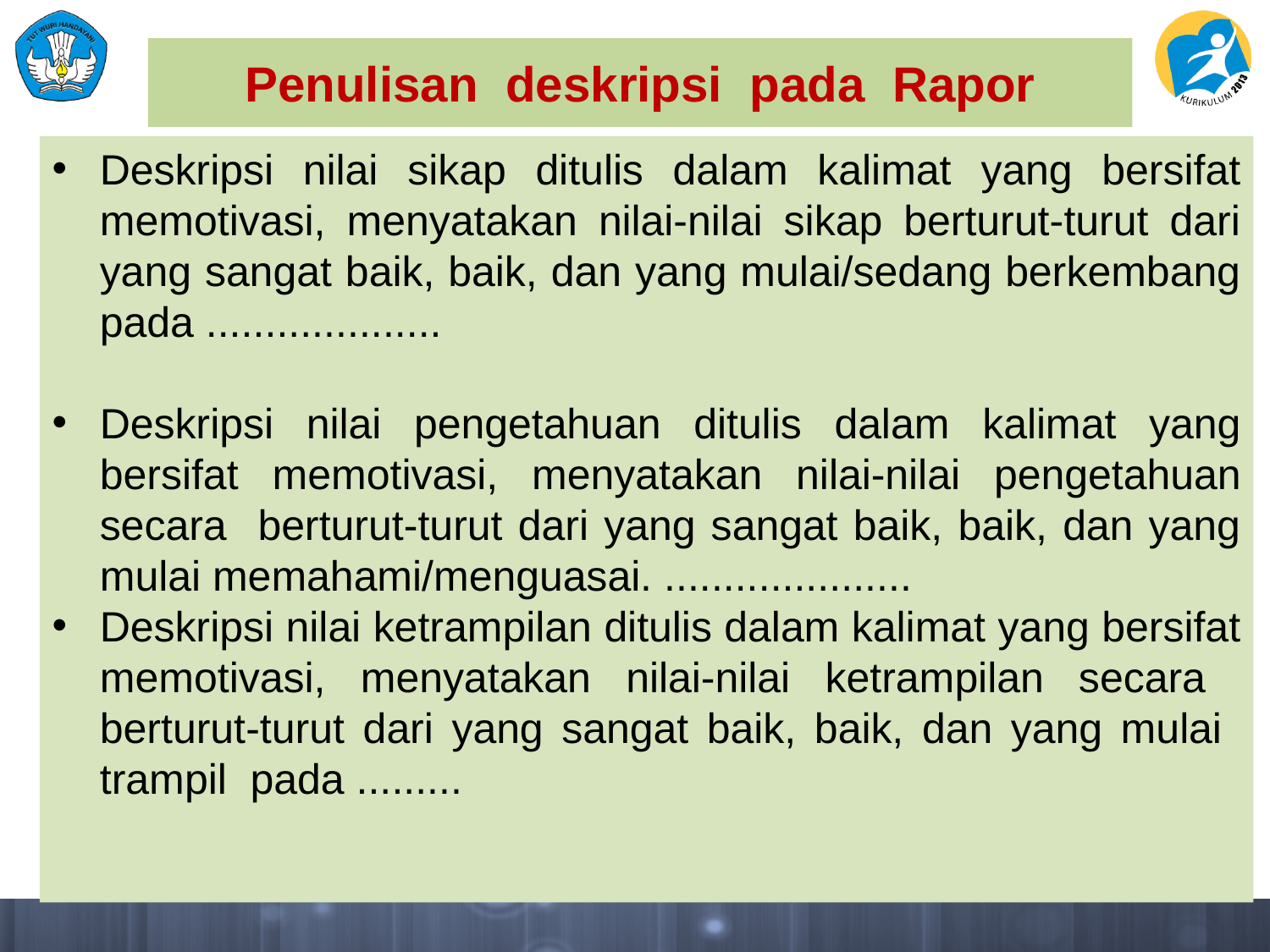

# Penulisan  deskripsi  pada  Rapor
Deskripsi nilai sikap ditulis dalam kalimat yang bersifat memotivasi, menyatakan nilai-nilai sikap berturut-turut dari yang sangat baik, baik, dan yang mulai/sedang berkembang pada ....................

Deskripsi nilai pengetahuan ditulis dalam kalimat yang bersifat memotivasi, menyatakan nilai-nilai pengetahuan secara  berturut-turut dari yang sangat baik, baik, dan yang mulai memahami/menguasai. .....................
Deskripsi nilai ketrampilan ditulis dalam kalimat yang bersifat memotivasi, menyatakan nilai-nilai ketrampilan secara  berturut-turut dari yang sangat baik, baik, dan yang mulai  trampil  pada .........